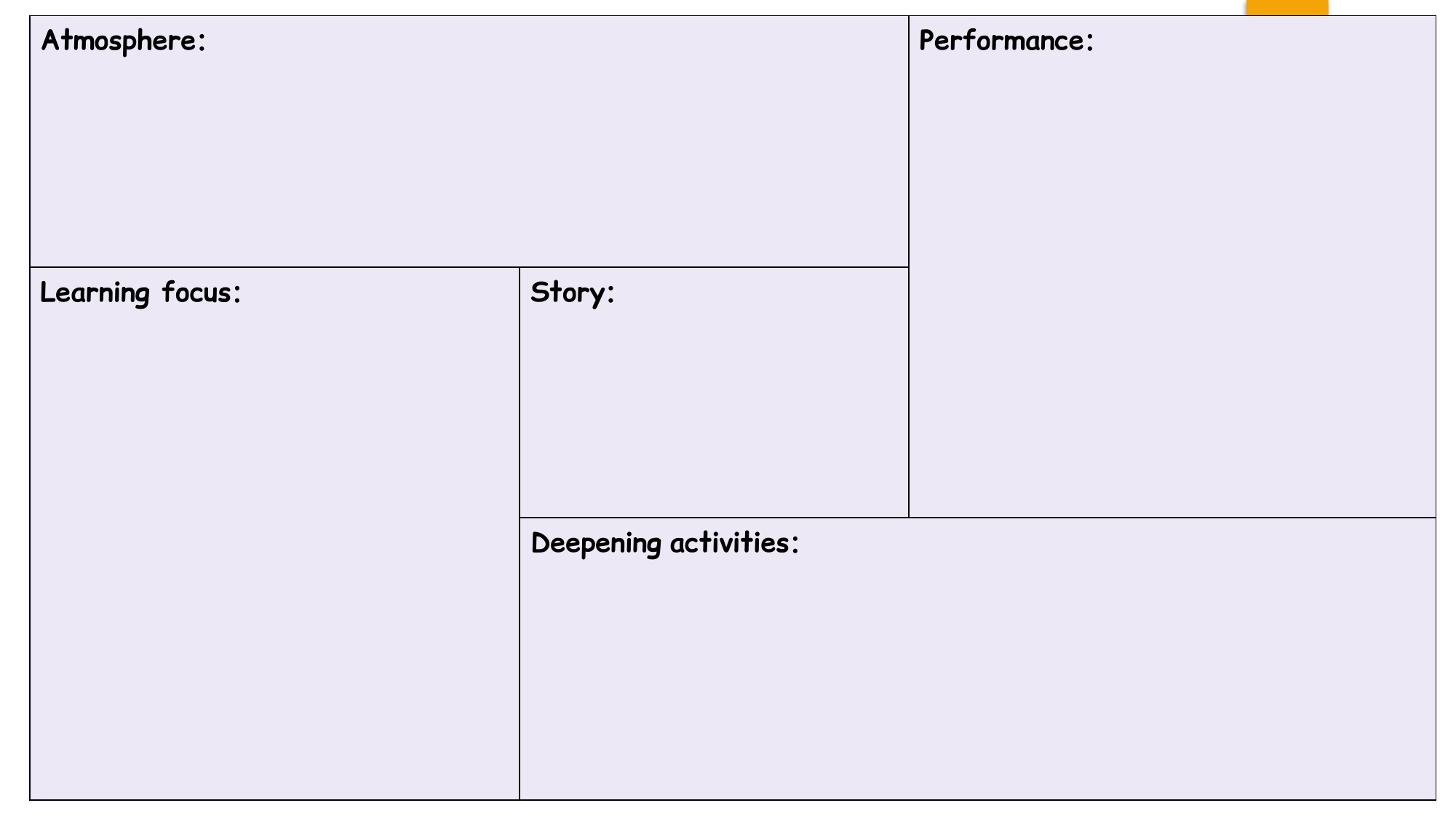

| Atmosphere: |  | Performance: |
| --- | --- | --- |
| Learning focus: | Story: |  |
|  | Deepening activities: |  |